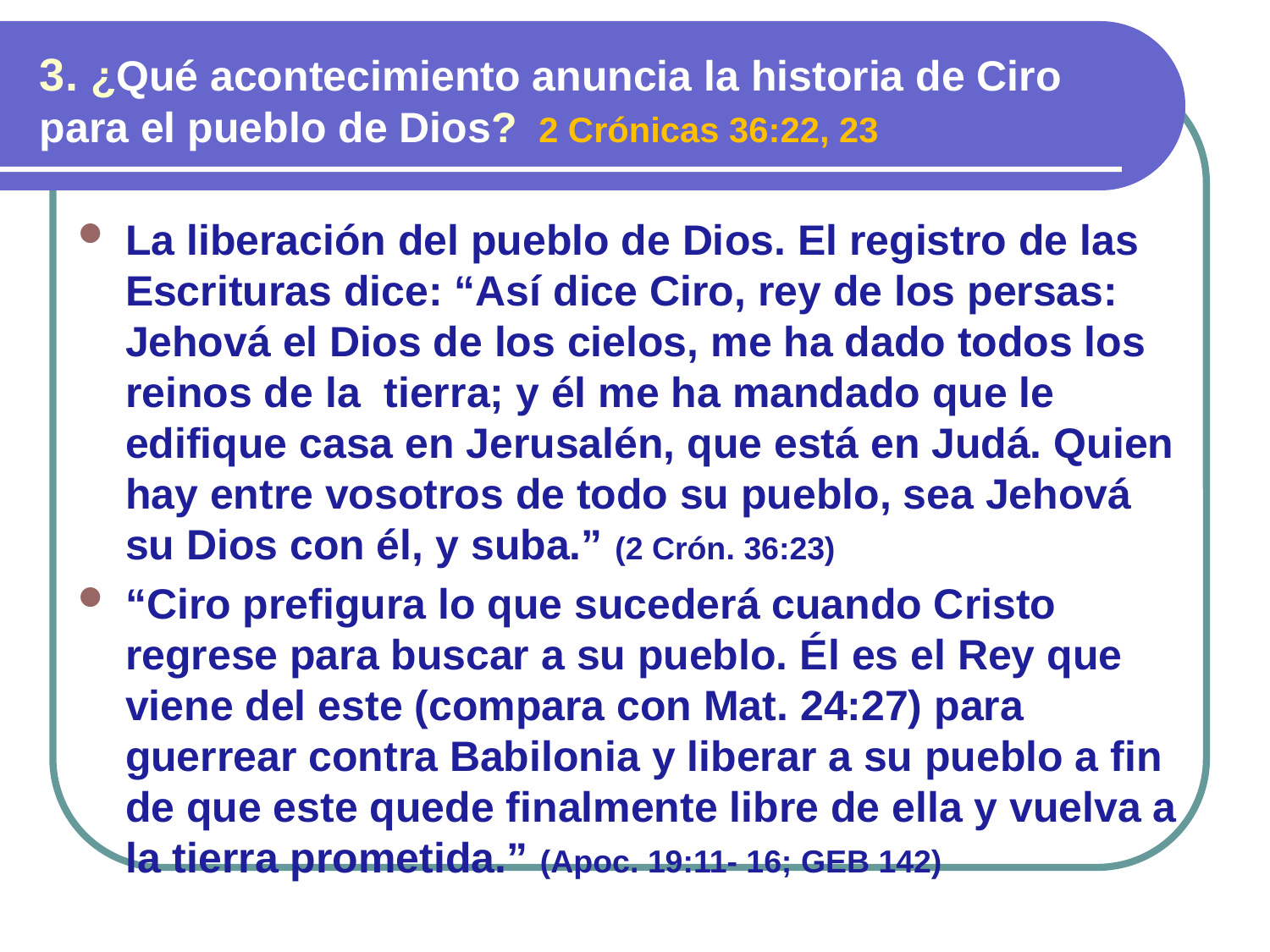

3. ¿Qué acontecimiento anuncia la historia de Ciro para el pueblo de Dios?  2 Crónicas 36:22, 23
La liberación del pueblo de Dios. El registro de las Escrituras dice: “Así dice Ciro, rey de los persas: Jehová el Dios de los cielos, me ha dado todos los reinos de la  tierra; y él me ha mandado que le edifique casa en Jerusalén, que está en Judá. Quien hay entre vosotros de todo su pueblo, sea Jehová su Dios con él, y suba.” (2 Crón. 36:23)
“Ciro prefigura lo que sucederá cuando Cristo regrese para buscar a su pueblo. Él es el Rey que viene del este (compara con Mat. 24:27) para guerrear contra Babilonia y liberar a su pueblo a fin de que este quede finalmente libre de ella y vuelva a la tierra prometida.” (Apoc. 19:11- 16; GEB 142)